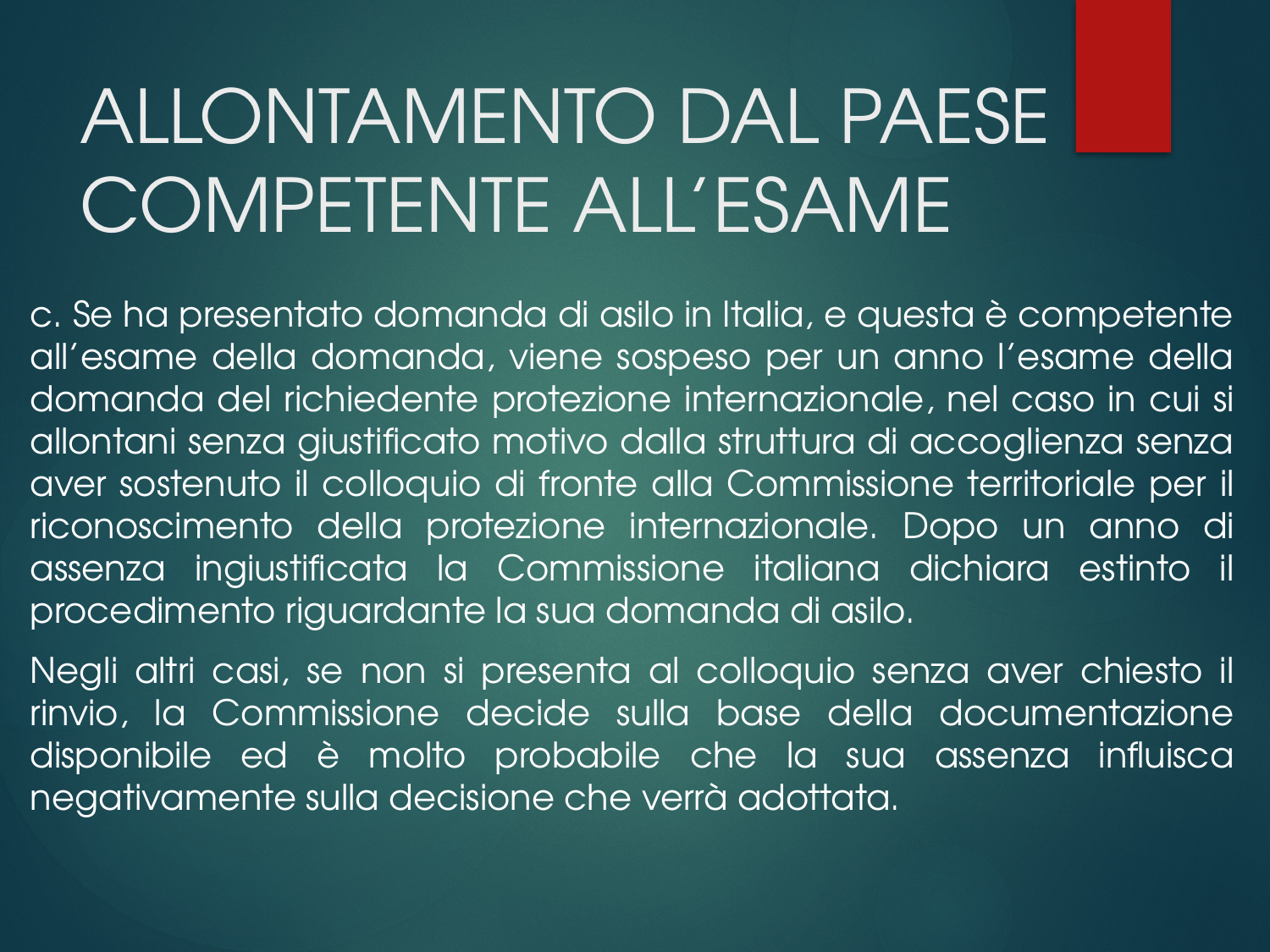

# ALLONTAMENTO DAL PAESE COMPETENTE ALL’ESAME
c. Se ha presentato domanda di asilo in Italia, e questa è competente all’esame della domanda, viene sospeso per un anno l’esame della domanda del richiedente protezione internazionale, nel caso in cui si allontani senza giustificato motivo dalla struttura di accoglienza senza aver sostenuto il colloquio di fronte alla Commissione territoriale per il riconoscimento della protezione internazionale. Dopo un anno di assenza ingiustificata la Commissione italiana dichiara estinto il procedimento riguardante la sua domanda di asilo.
Negli altri casi, se non si presenta al colloquio senza aver chiesto il rinvio, la Commissione decide sulla base della documentazione disponibile ed è molto probabile che la sua assenza influisca negativamente sulla decisione che verrà adottata.